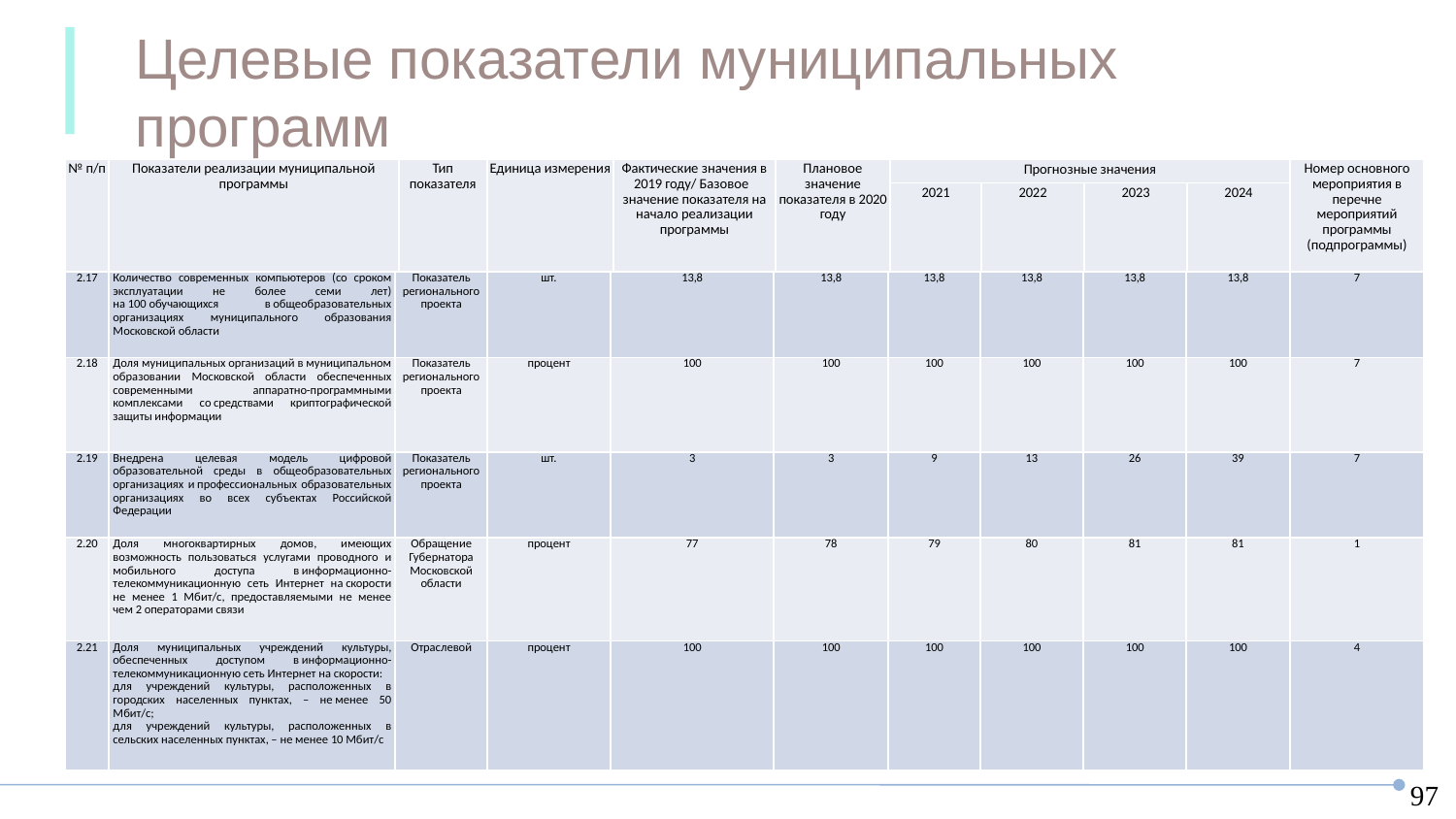

Целевые показатели муниципальных программ
МП Цифровое муниципальное образование

| № п/п | Показатели реализации муниципальной программы | Тип показателя | Единица измерения | Фактические значения в 2019 году/ Базовое значение показателя на начало реализации программы | Плановое значение показателя в 2020 году | Прогнозные значения |  |  |  | Номер основного мероприятия в перечне мероприятий программы (подпрограммы) |
| --- | --- | --- | --- | --- | --- | --- | --- | --- | --- | --- |
|  |  |  |  |  |  | 2021 | 2022 | 2023 | 2024 |  |

| 2.17 | Количество современных компьютеров (со сроком эксплуатации не более семи лет) на 100 обучающихся в общеобразовательных организациях муниципального образования Московской области | Показатель регионального проекта | шт. | 13,8 | 13,8 | 13,8 | 13,8 | 13,8 | 13,8 | 7 |
| --- | --- | --- | --- | --- | --- | --- | --- | --- | --- | --- |
| 2.18 | Доля муниципальных организаций в муниципальном образовании Московской области обеспеченных современными аппаратно-программными комплексами со средствами криптографической защиты информации | Показатель регионального проекта | процент | 100 | 100 | 100 | 100 | 100 | 100 | 7 |
| 2.19 | Внедрена целевая модель цифровой образовательной среды в общеобразовательных организациях и профессиональных образовательных организациях во всех субъектах Российской Федерации | Показатель регионального проекта | шт. | 3 | 3 | 9 | 13 | 26 | 39 | 7 |
| 2.20 | Доля многоквартирных домов, имеющих возможность пользоваться услугами проводного и мобильного доступа в информационно-телекоммуникационную сеть Интернет на скорости не менее 1 Мбит/с, предоставляемыми не менее чем 2 операторами связи | Обращение Губернатора Московской области | процент | 77 | 78 | 79 | 80 | 81 | 81 | 1 |
| 2.21 | Доля муниципальных учреждений культуры, обеспеченных доступом в информационно-телекоммуникационную сеть Интернет на скорости: для учреждений культуры, расположенных в городских населенных пунктах, – не менее 50 Мбит/с; для учреждений культуры, расположенных в сельских населенных пунктах, – не менее 10 Мбит/с | Отраслевой | процент | 100 | 100 | 100 | 100 | 100 | 100 | 4 |
97